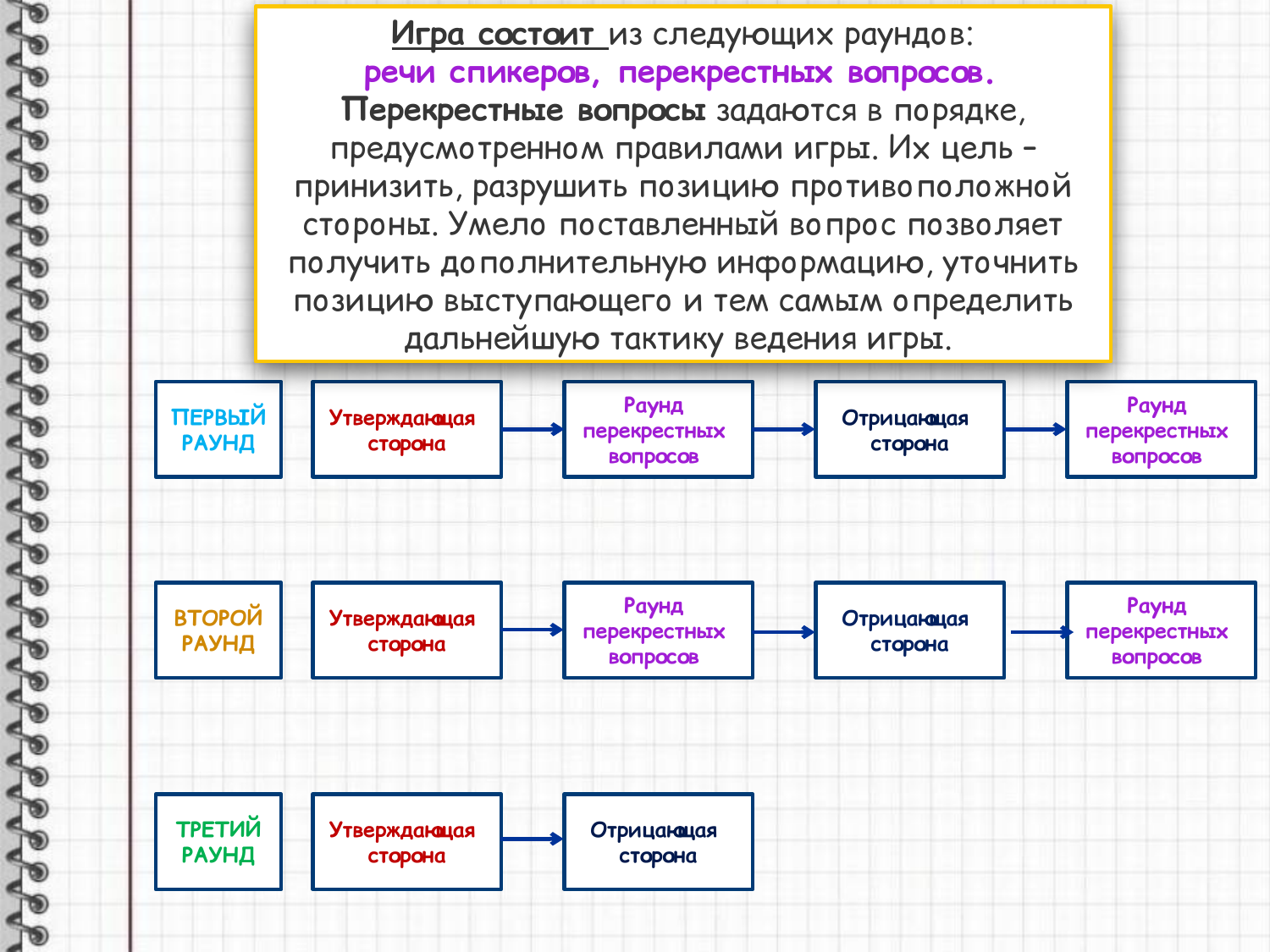

Игра состоит из следующих раундов:
 речи спикеров, перекрестных вопросов.
Перекрестные вопросы задаются в порядке, предусмотренном правилами игры. Их цель – принизить, разрушить позицию противоположной стороны. Умело поставленный вопрос позволяет получить дополнительную информацию, уточнить позицию выступающего и тем самым определить дальнейшую тактику ведения игры.
ПЕРВЫЙ
РАУНД
ПЕРВЫЙ
РАУНД
Утверждающая
сторона
Раунд
перекрестных
вопросов
Отрицающая
сторона
Раунд
перекрестных
вопросов
ВТОРОЙ
РАУНД
Утверждающая
сторона
Раунд
перекрестных
вопросов
Отрицающая
сторона
Раунд
перекрестных
вопросов
ТРЕТИЙ
РАУНД
Утверждающая
сторона
Отрицающая
сторона
3